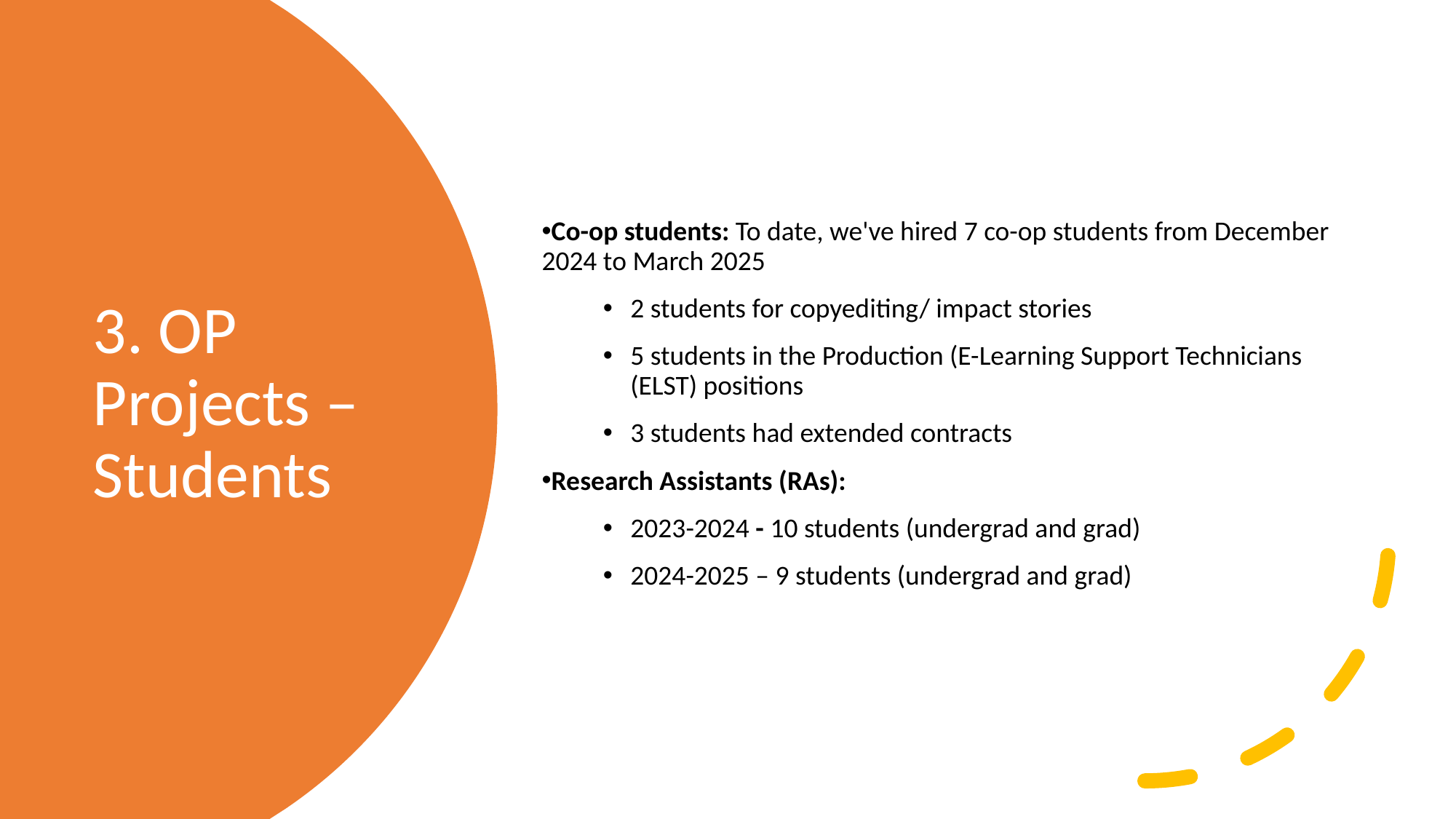

Co-op students: To date, we've hired 7 co-op students from December 2024 to March 2025
2 students for copyediting/ impact stories
5 students in the Production (E-Learning Support Technicians (ELST) positions
3 students had extended contracts
Research Assistants (RAs):
2023-2024 - 10 students (undergrad and grad)
2024-2025 – 9 students (undergrad and grad)
# 3. OP Projects – Students